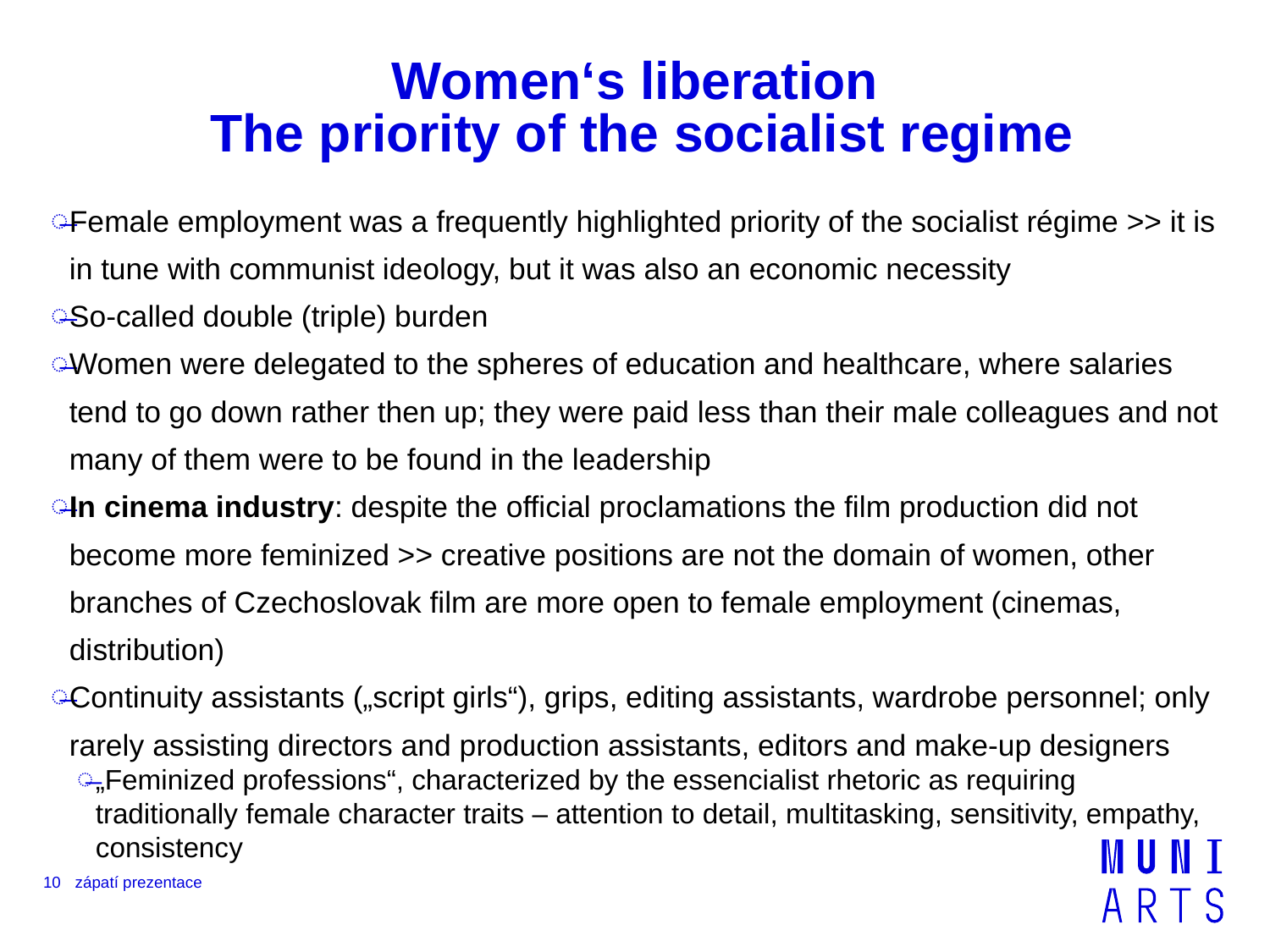

# Women‘s liberation The priority of the socialist regime
Female employment was a frequently highlighted priority of the socialist régime >> it is in tune with communist ideology, but it was also an economic necessity
So-called double (triple) burden
Women were delegated to the spheres of education and healthcare, where salaries tend to go down rather then up; they were paid less than their male colleagues and not many of them were to be found in the leadership
In cinema industry: despite the official proclamations the film production did not become more feminized >> creative positions are not the domain of women, other branches of Czechoslovak film are more open to female employment (cinemas, distribution)
Continuity assistants („script girls“), grips, editing assistants, wardrobe personnel; only rarely assisting directors and production assistants, editors and make-up designers
„Feminized professions“, characterized by the essencialist rhetoric as requiring traditionally female character traits – attention to detail, multitasking, sensitivity, empathy, consistency

10
zápatí prezentace